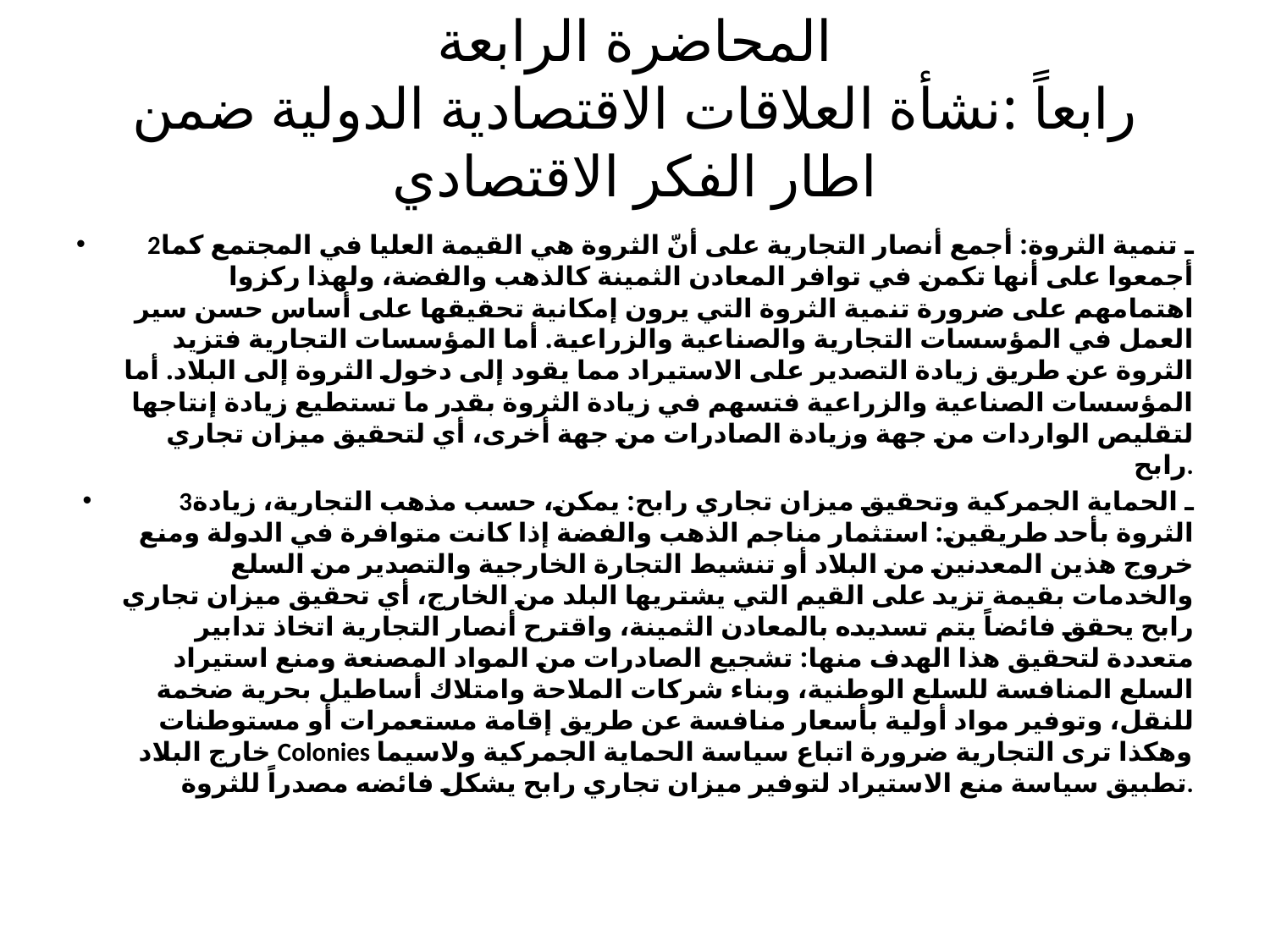

# المحاضرة الرابعة رابعاً :نشأة العلاقات الاقتصادية الدولية ضمن اطار الفكر الاقتصادي
2ـ تنمية الثروة: أجمع أنصار التجارية على أنّ الثروة هي القيمة العليا في المجتمع كما أجمعوا على أنها تكمن في توافر المعادن الثمينة كالذهب والفضة، ولهذا ركزوا اهتمامهم على ضرورة تنمية الثروة التي يرون إمكانية تحقيقها على أساس حسن سير العمل في المؤسسات التجارية والصناعية والزراعية. أما المؤسسات التجارية فتزيد الثروة عن طريق زيادة التصدير على الاستيراد مما يقود إلى دخول الثروة إلى البلاد. أما المؤسسات الصناعية والزراعية فتسهم في زيادة الثروة بقدر ما تستطيع زيادة إنتاجها لتقليص الواردات من جهة وزيادة الصادرات من جهة أخرى، أي لتحقيق ميزان تجاري رابح.
3ـ الحماية الجمركية وتحقيق ميزان تجاري رابح: يمكن، حسب مذهب التجارية، زيادة الثروة بأحد طريقين: استثمار مناجم الذهب والفضة إذا كانت متوافرة في الدولة ومنع خروج هذين المعدنين من البلاد أو تنشيط التجارة الخارجية والتصدير من السلع والخدمات بقيمة تزيد على القيم التي يشتريها البلد من الخارج، أي تحقيق ميزان تجاري رابح يحقق فائضاً يتم تسديده بالمعادن الثمينة، واقترح أنصار التجارية اتخاذ تدابير متعددة لتحقيق هذا الهدف منها: تشجيع الصادرات من المواد المصنعة ومنع استيراد السلع المنافسة للسلع الوطنية، وبناء شركات الملاحة وامتلاك أساطيل بحرية ضخمة للنقل، وتوفير مواد أولية بأسعار منافسة عن طريق إقامة مستعمرات أو مستوطنات خارج البلاد Colonies وهكذا ترى التجارية ضرورة اتباع سياسة الحماية الجمركية ولاسيما تطبيق سياسة منع الاستيراد لتوفير ميزان تجاري رابح يشكل فائضه مصدراً للثروة.